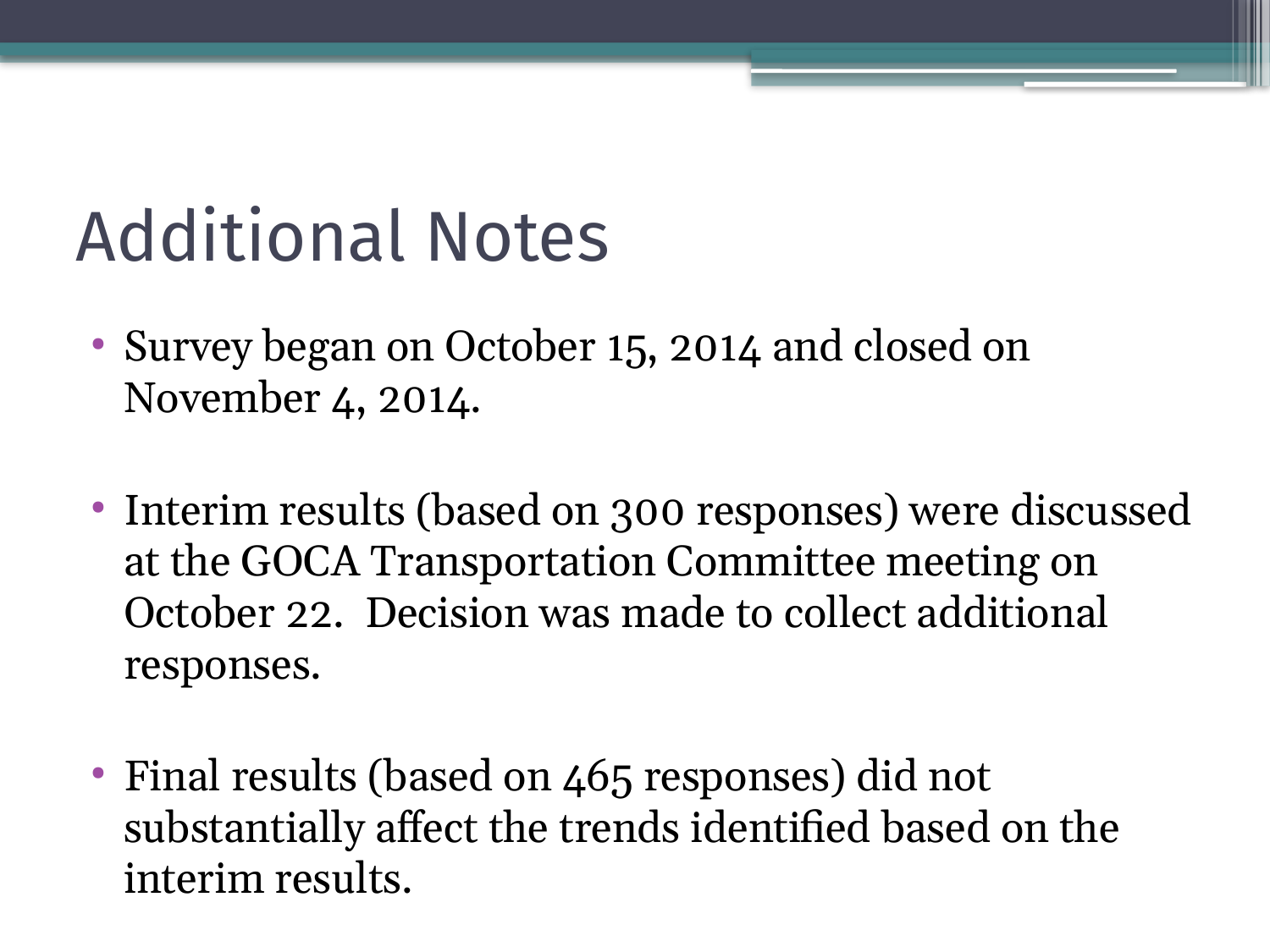

# Additional Notes
Survey began on October 15, 2014 and closed on November 4, 2014.

Interim results (based on 300 responses) were discussed at the GOCA Transportation Committee meeting on October 22.  Decision was made to collect additional responses.

Final results (based on 465 responses) did not substantially affect the trends identified based on the interim results.